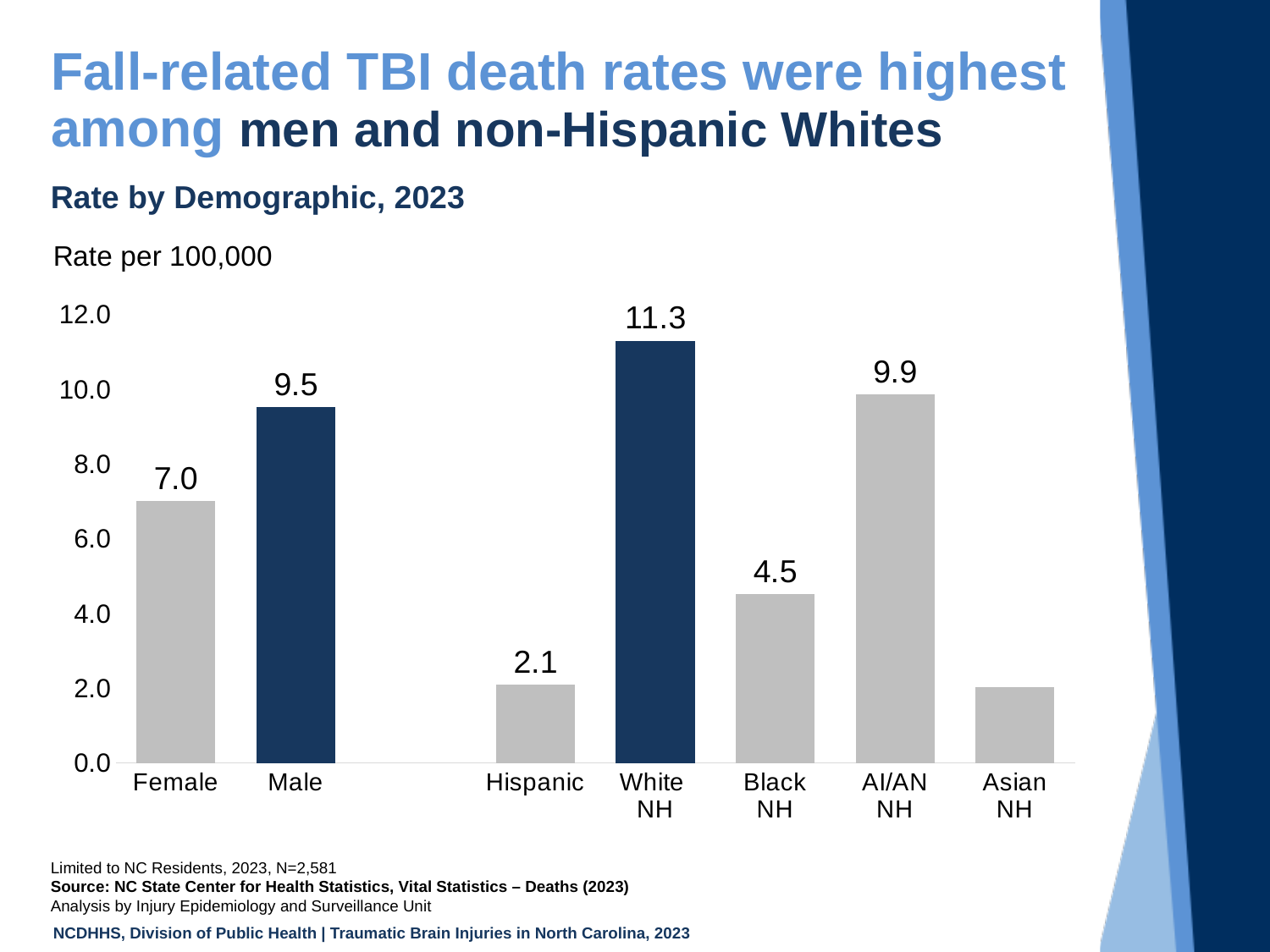

# Fall-related TBI death rates were highest among men and non-Hispanic Whites
Rate by Demographic, 2023

### Chart: Rate per 100,000

| Category |  |
|---|---|
| Female | 7.004913730335013 |
| Male | 9.534558716078212 |
|  | None |
| Hispanic | 2.099447603036447 |
| White
NH | 11.303146275643728 |
| Black
NH | 4.527725284004865 |
| AI/AN
NH | 9.869011304503857 |
| Asian
NH | 2.033646684393287 |
Limited to NC Residents, 2023, N=2,581
Source: NC State Center for Health Statistics, Vital Statistics – Deaths (2023)
Analysis by Injury Epidemiology and Surveillance Unit